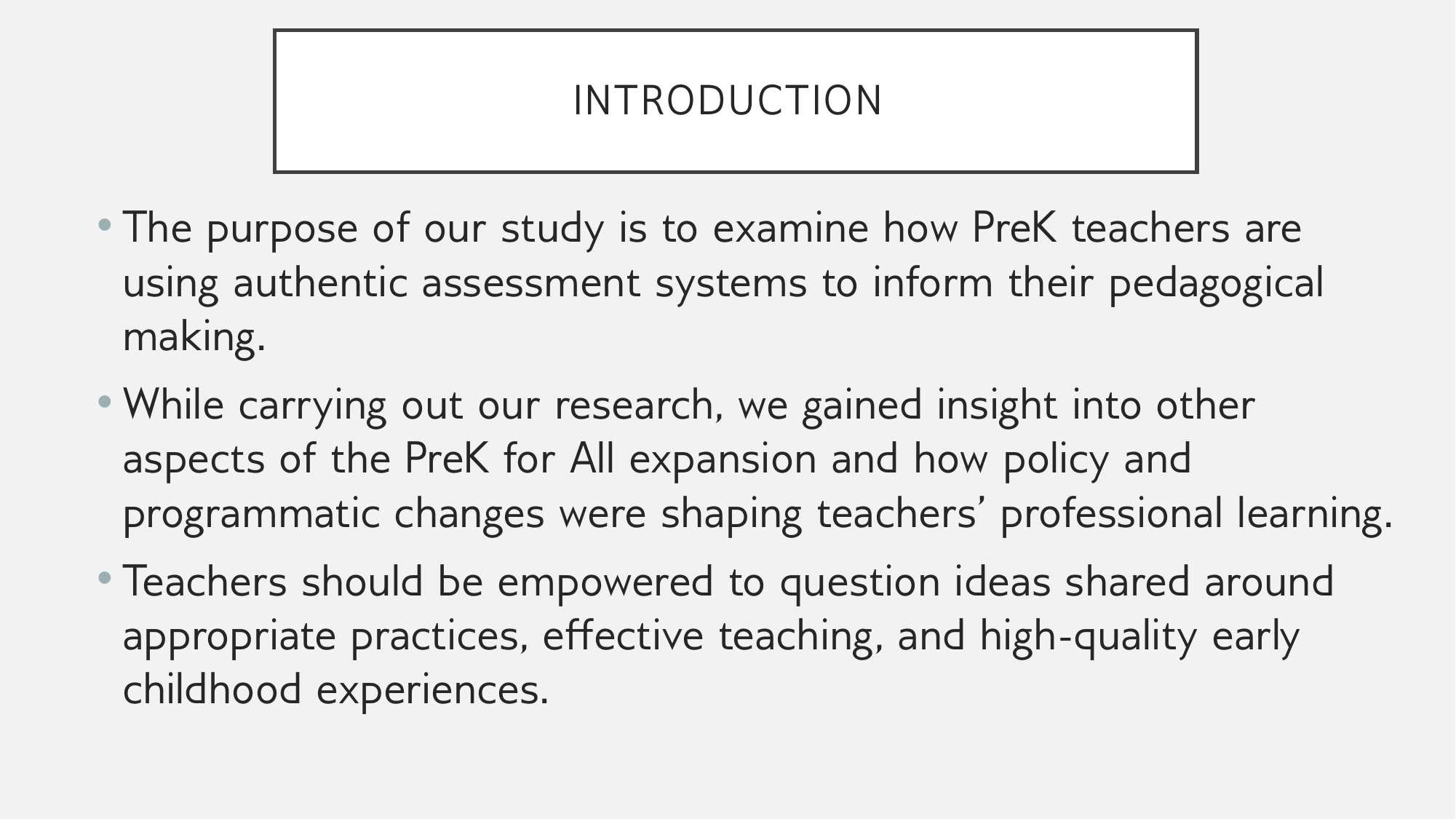

# Introduction
The purpose of our study is to examine how PreK teachers are using authentic assessment systems to inform their pedagogical making.
While carrying out our research, we gained insight into other aspects of the PreK for All expansion and how policy and programmatic changes were shaping teachers’ professional learning.
Teachers should be empowered to question ideas shared around appropriate practices, effective teaching, and high-quality early childhood experiences.